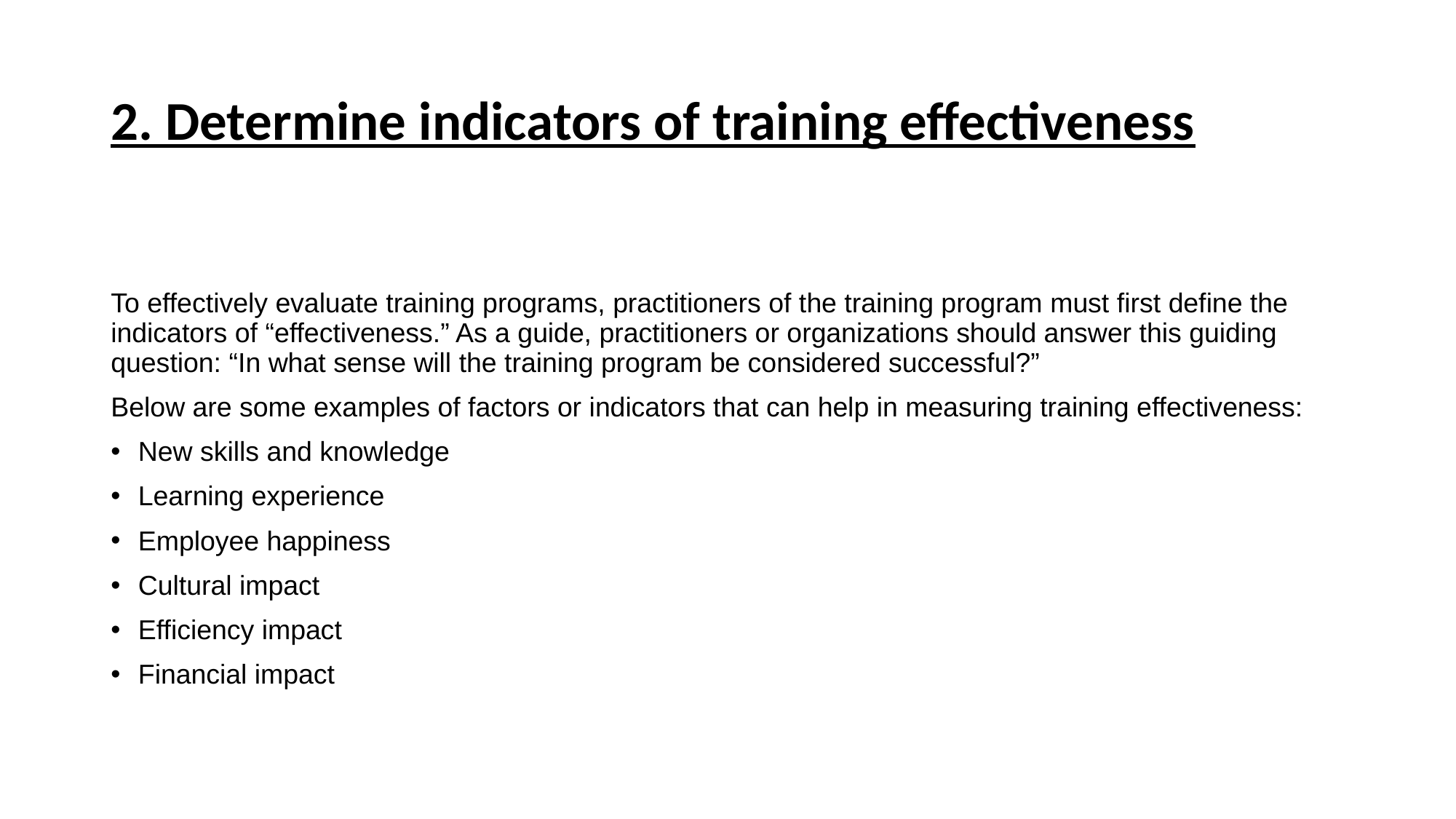

# 2. Determine indicators of training effectiveness

To effectively evaluate training programs, practitioners of the training program must first define the indicators of “effectiveness.” As a guide, practitioners or organizations should answer this guiding question: “In what sense will the training program be considered successful?”
Below are some examples of factors or indicators that can help in measuring training effectiveness:
New skills and knowledge
Learning experience
Employee happiness
Cultural impact
Efficiency impact
Financial impact